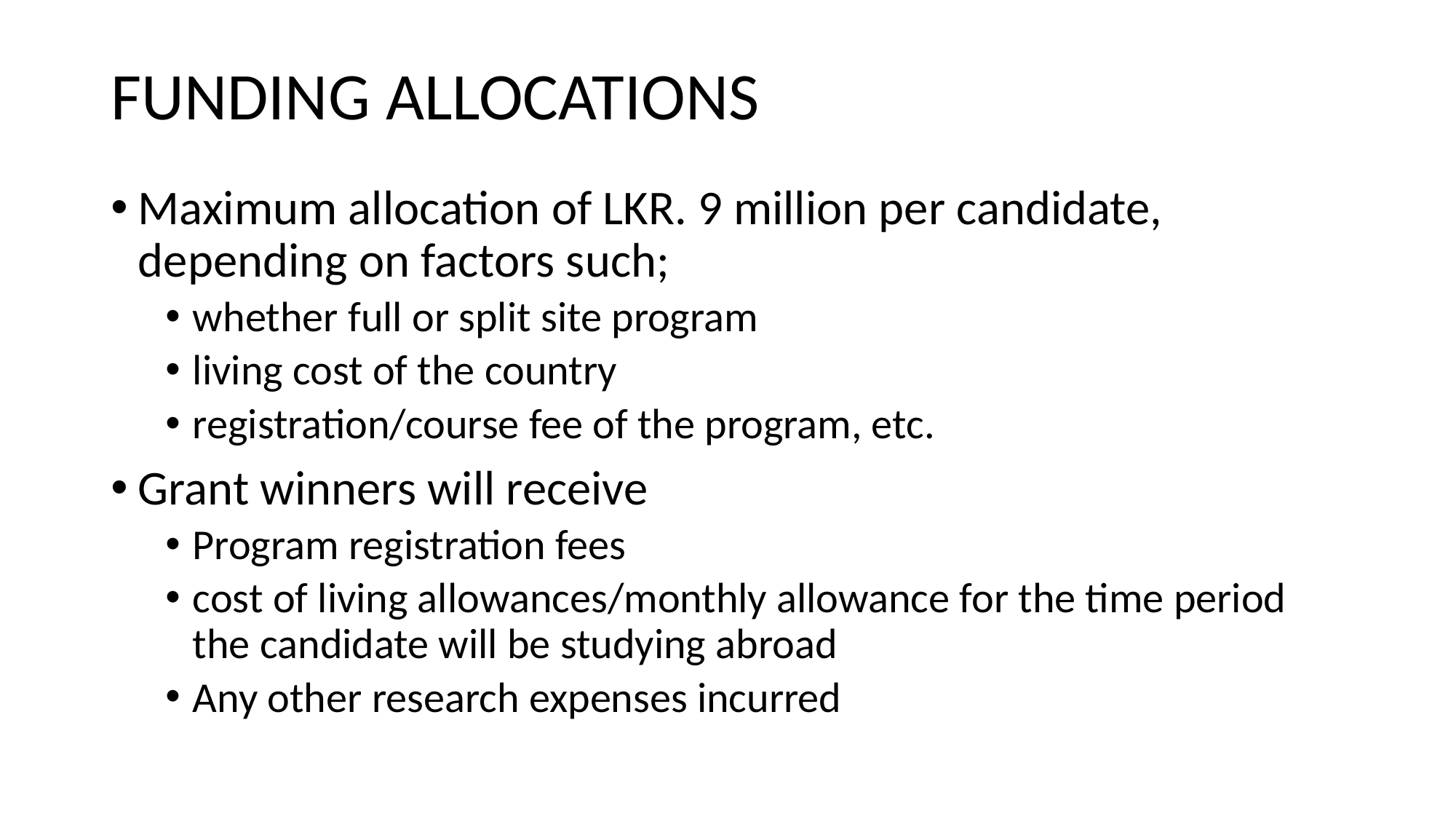

# FUNDING ALLOCATIONS
Maximum allocation of LKR. 9 million per candidate, depending on factors such;
whether full or split site program
living cost of the country
registration/course fee of the program, etc.
Grant winners will receive
Program registration fees
cost of living allowances/monthly allowance for the time period the candidate will be studying abroad
Any other research expenses incurred